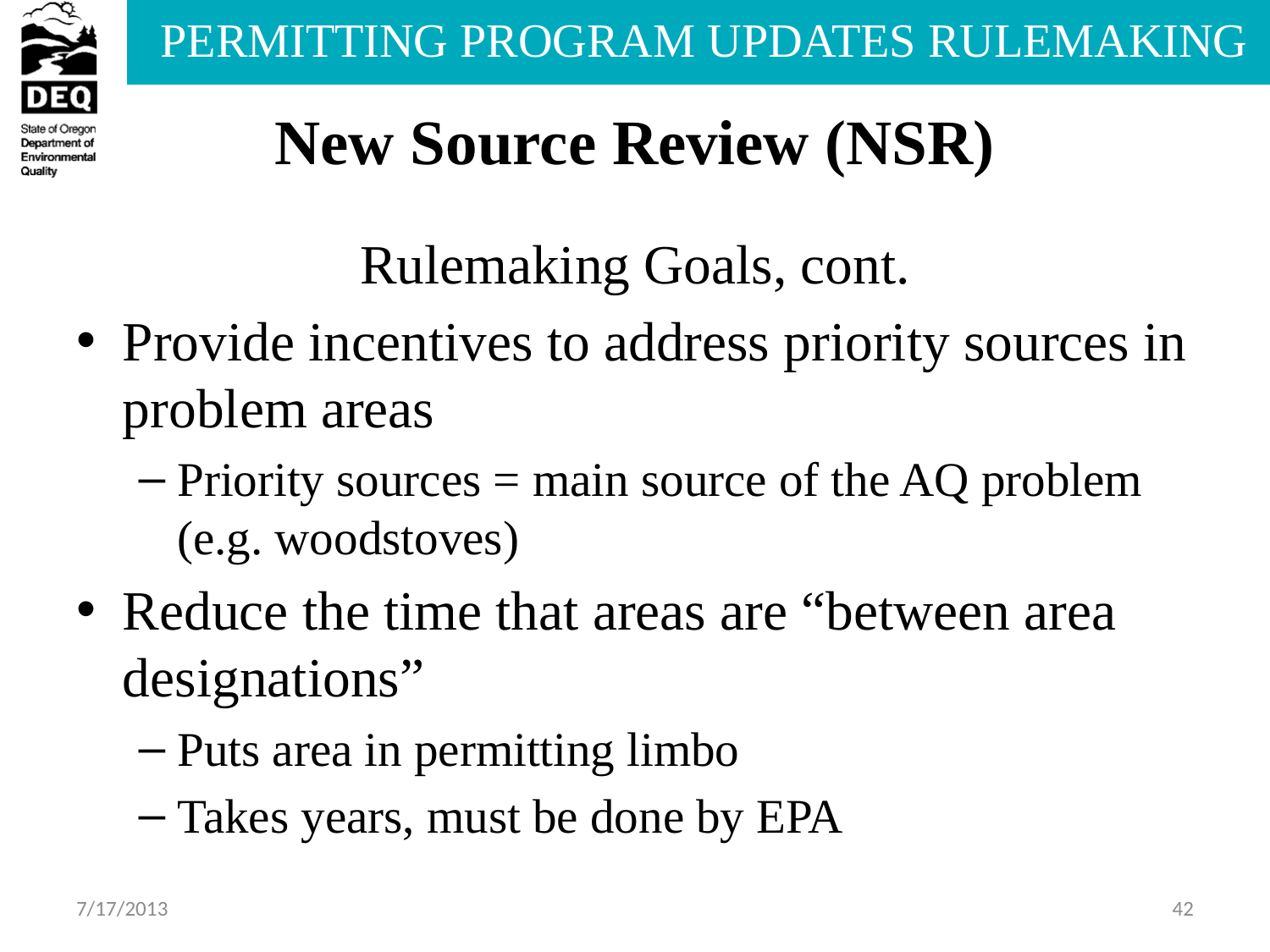

# New Source Review (NSR)
Rulemaking Goals, cont.
Provide incentives to address priority sources in problem areas
Priority sources = main source of the AQ problem (e.g. woodstoves)
Reduce the time that areas are “between area designations”
Puts area in permitting limbo
Takes years, must be done by EPA

7/17/2013
42